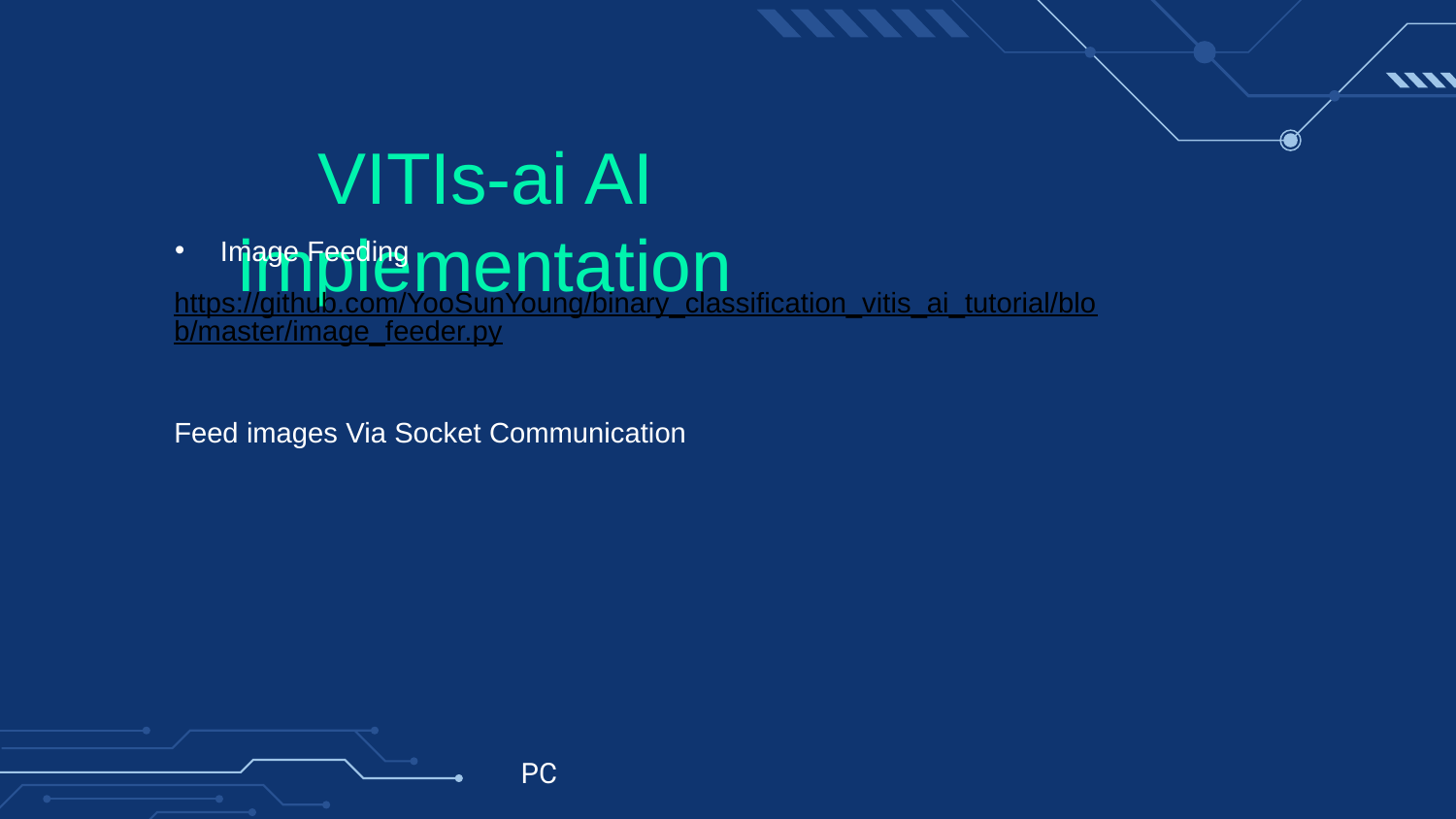

# VITIs-ai AI implementation
Image Feeding
https://github.com/YooSunYoung/binary_classification_vitis_ai_tutorial/blob/master/image_feeder.py

Feed images Via Socket Communication
PC